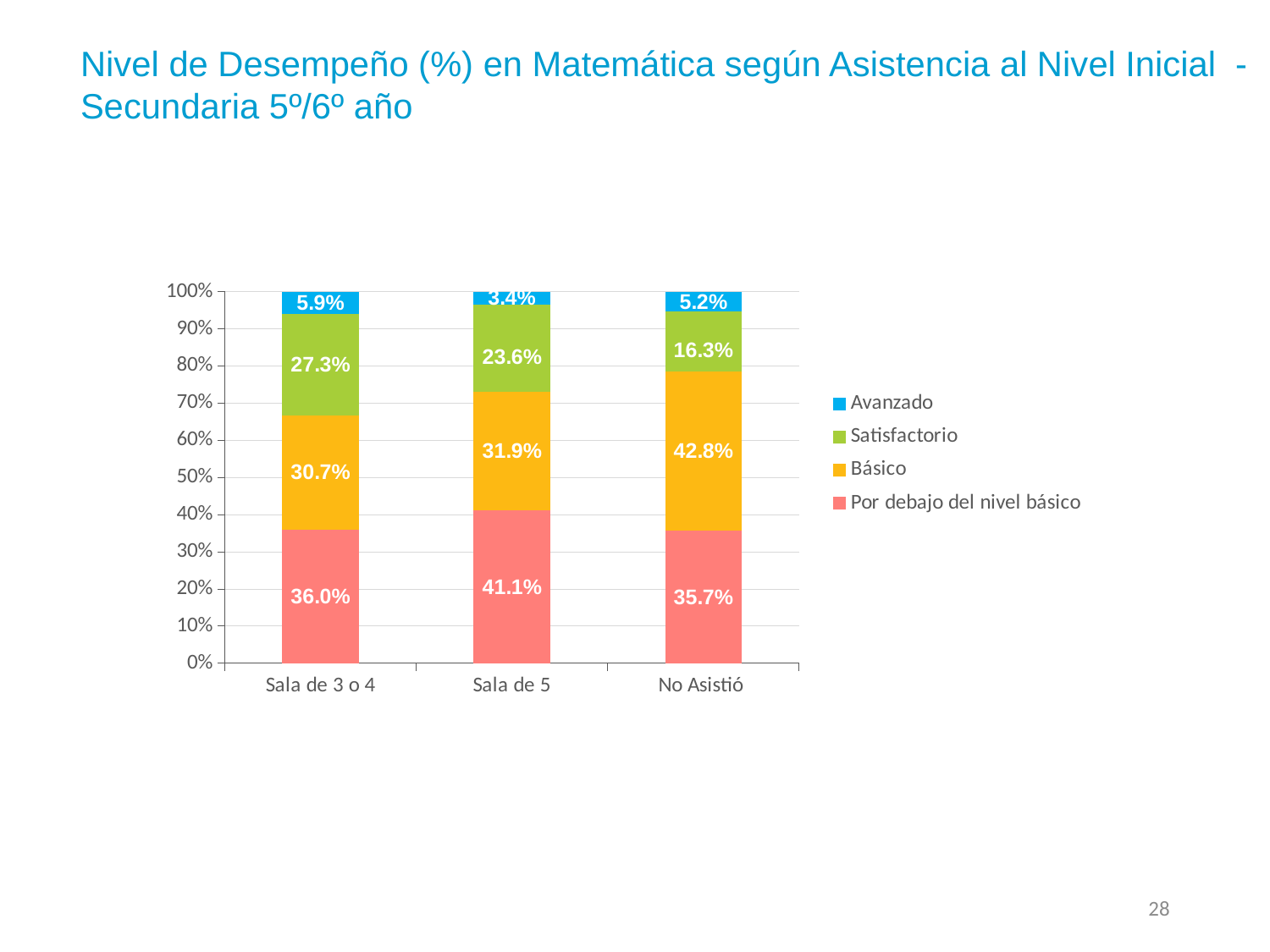

Nivel de Desempeño (%) en Matemática según Asistencia al Nivel Inicial  - Secundaria 5º/6º año

### Chart

| Category | Por debajo del nivel básico  | Básico | Satisfactorio | Avanzado |
|---|---|---|---|---|
| Sala de 3 o 4 | 0.3604176747730538 | 0.3074847061568635 | 0.27275537758439733 | 0.05934224148565026 |
| Sala de 5 | 0.41128409487416767 | 0.3188656809882419 | 0.23605387990305812 | 0.03379634423453425 |
| No Asistió  | 0.3565046775943366 | 0.4282318289667784 | 0.16286530204943786 | 0.052398191389447096 |
28